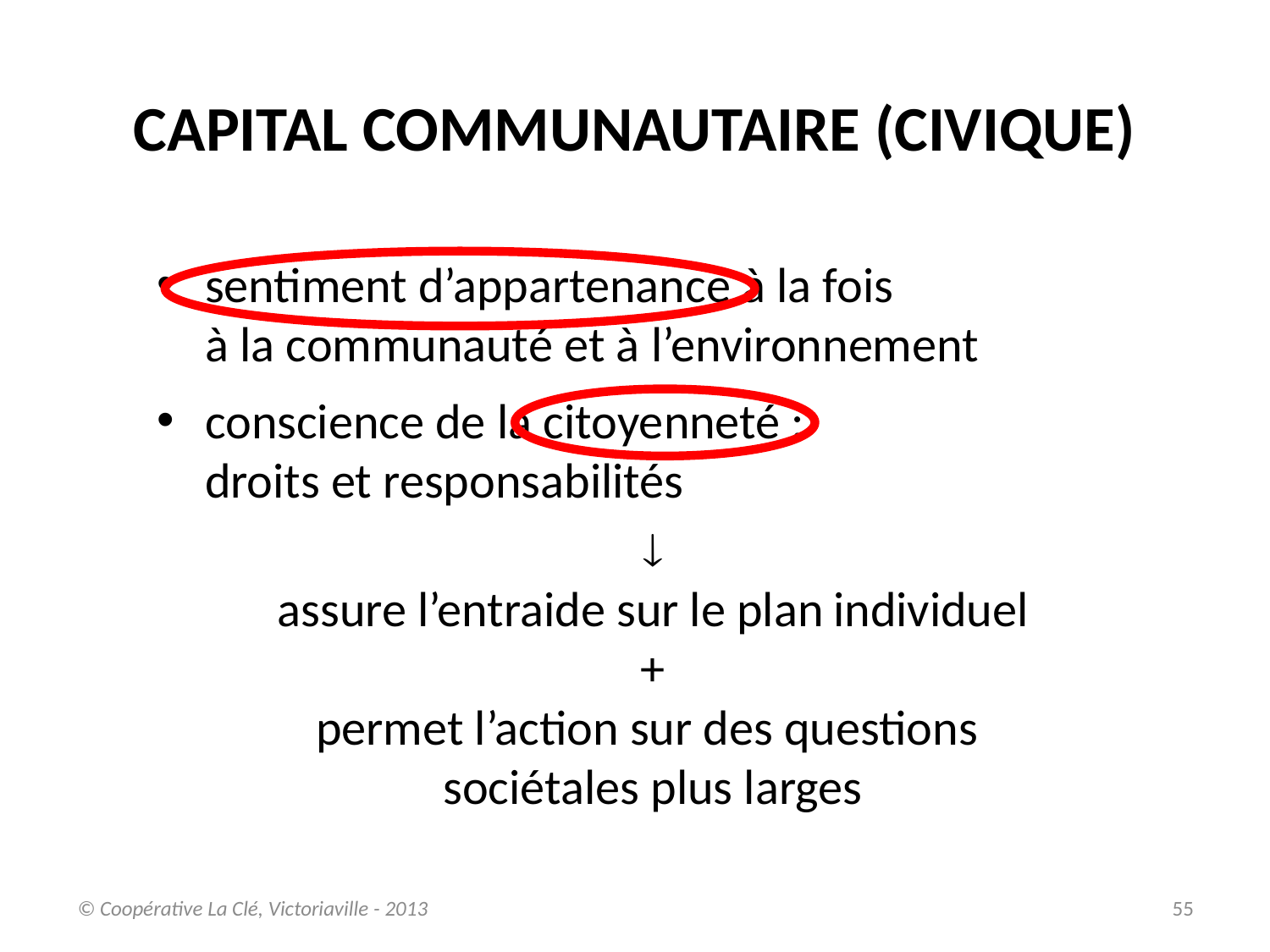

CAPITAL COMMUNAUTAIRE (CIVIQUE)
sentiment d’appartenance à la fois
à la communauté et à l’environnement
conscience de la citoyenneté :
droits et responsabilités
↓
assure l’entraide sur le plan individuel
+
permet l’action sur des questions
sociétales plus larges

© Coopérative La Clé, Victoriaville - 2013
55